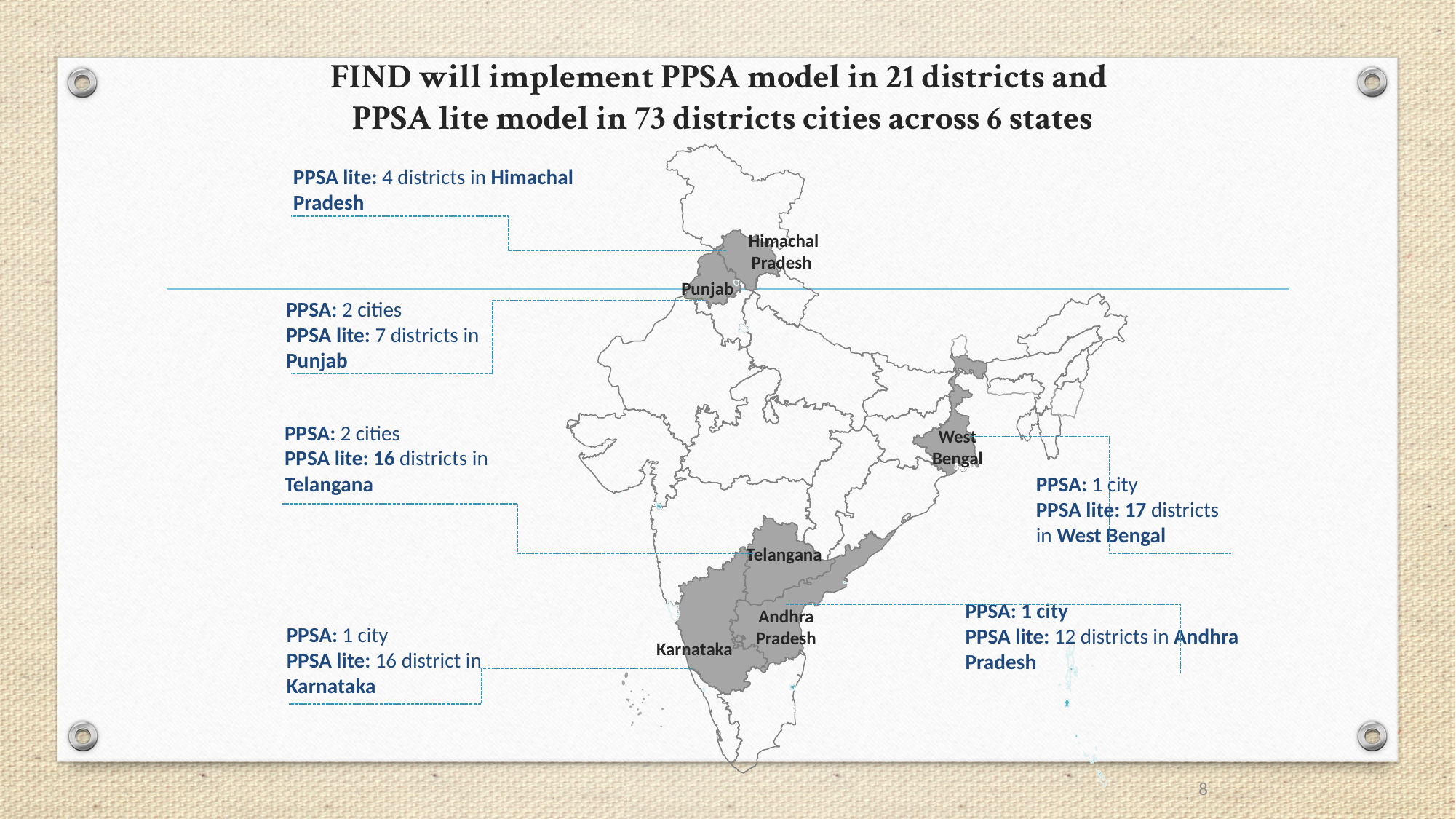

# FIND will implement PPSA model in 21 districts and PPSA lite model in 73 districts cities across 6 states

PPSA lite: 4 districts in Himachal Pradesh
Himachal Pradesh
Punjab
West Bengal
Telangana
Andhra Pradesh
Karnataka
PPSA: 2 cities
PPSA lite: 7 districts in Punjab
PPSA: 2 cities
PPSA lite: 16 districts in Telangana
PPSA: 1 city
PPSA lite: 17 districts in West Bengal
PPSA: 1 city
PPSA lite: 12 districts in Andhra Pradesh
PPSA: 1 city
PPSA lite: 16 district in  Karnataka
8